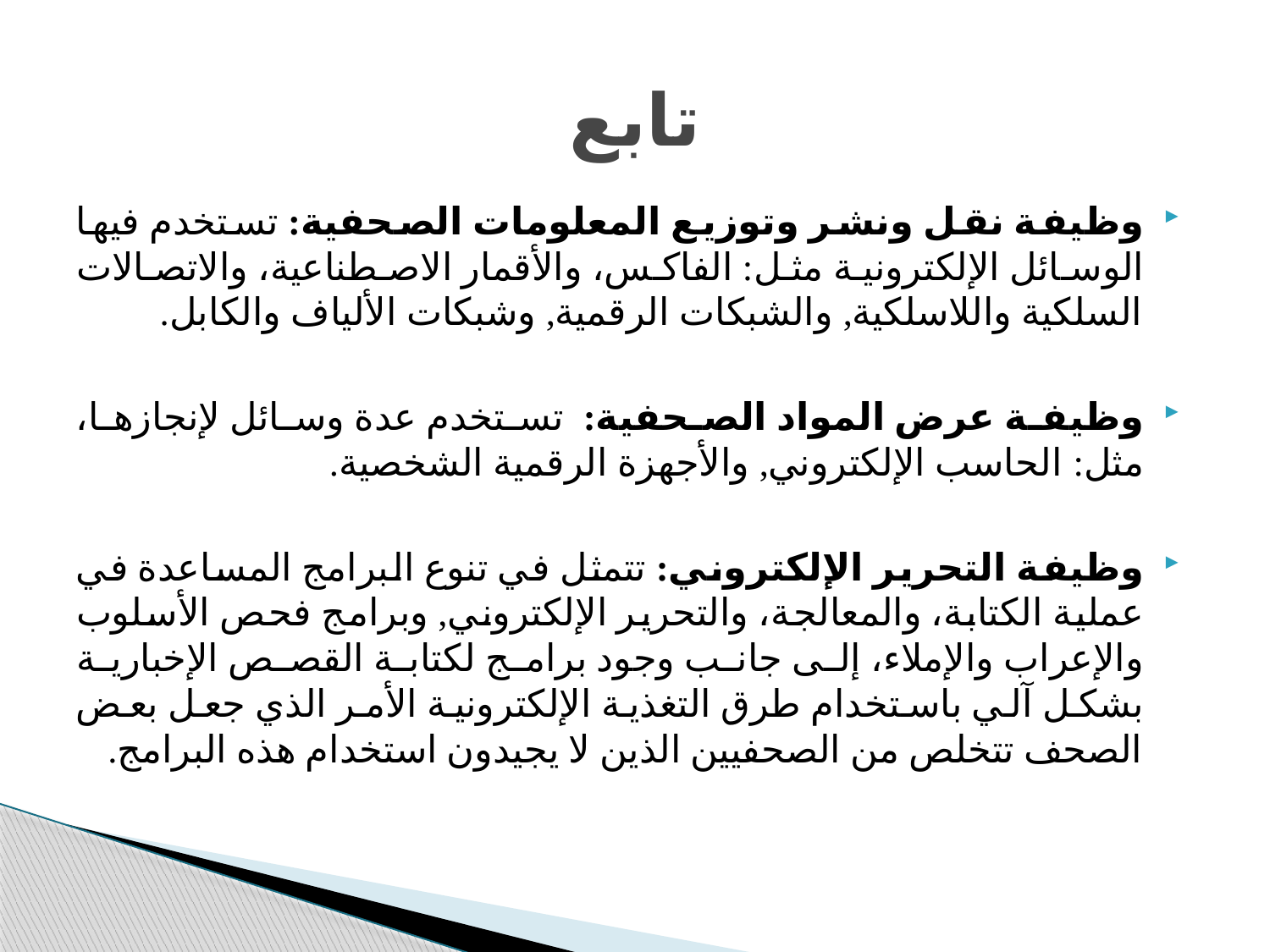

# تابع
وظيفة نقل ونشر وتوزيع المعلومات الصحفية: تستخدم فيها الوسائل الإلكترونية مثل: الفاكس، والأقمار الاصطناعية، والاتصالات السلكية واللاسلكية, والشبكات الرقمية, وشبكات الألياف والكابل.

وظيفة عرض المواد الصحفية:  تستخدم عدة وسائل لإنجازها، مثل: الحاسب الإلكتروني, والأجهزة الرقمية الشخصية.

وظيفة التحرير الإلكتروني: تتمثل في تنوع البرامج المساعدة في عملية الكتابة، والمعالجة، والتحرير الإلكتروني, وبرامج فحص الأسلوب والإعراب والإملاء، إلى جانب وجود برامج لكتابة القصص الإخبارية بشكل آلي باستخدام طرق التغذية الإلكترونية الأمر الذي جعل بعض الصحف تتخلص من الصحفيين الذين لا يجيدون استخدام هذه البرامج.